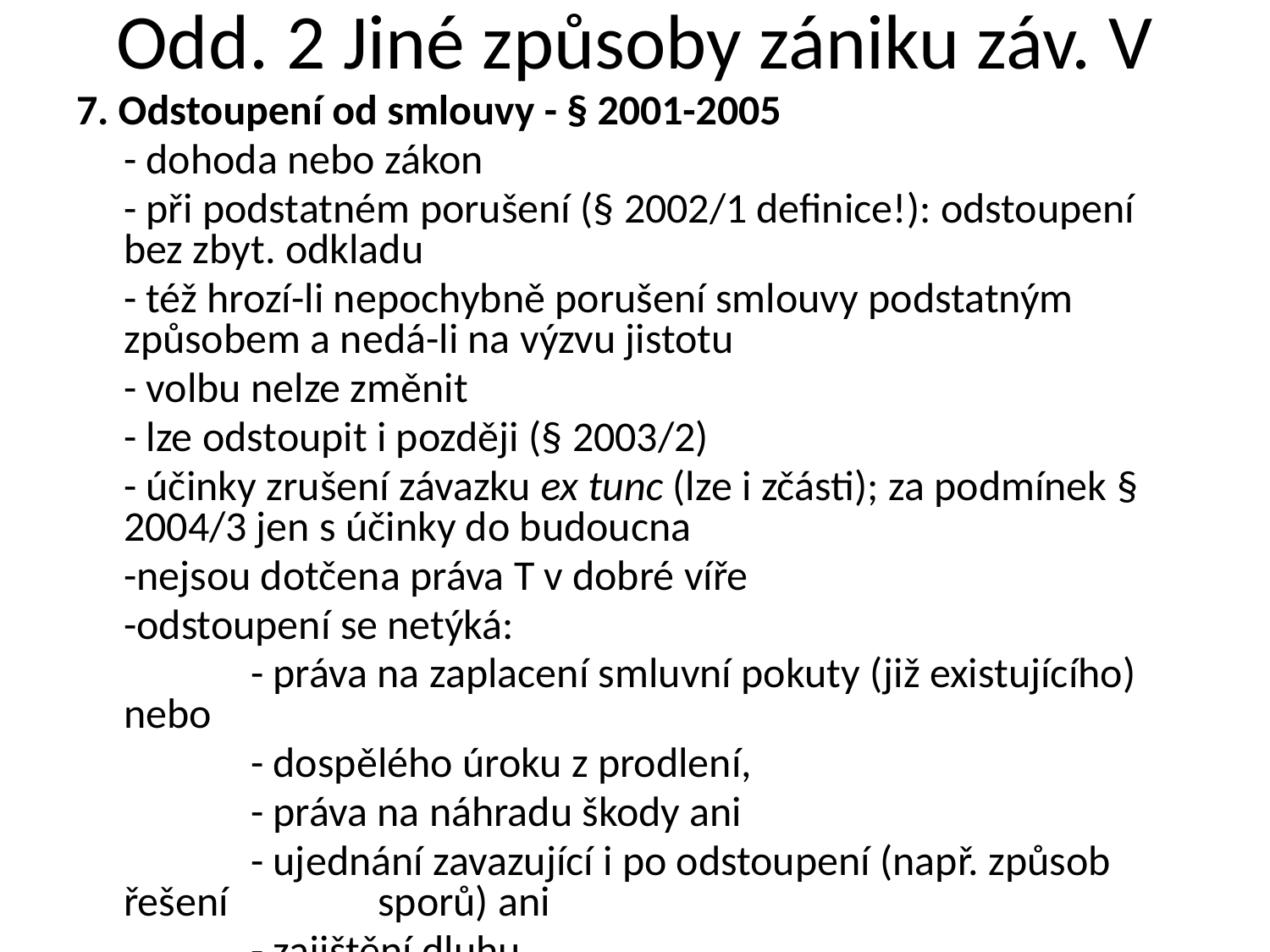

# Odd. 2 Jiné způsoby zániku záv. V
7. Odstoupení od smlouvy - § 2001-2005
	- dohoda nebo zákon
	- při podstatném porušení (§ 2002/1 definice!): odstoupení bez zbyt. odkladu
	- též hrozí-li nepochybně porušení smlouvy podstatným způsobem a nedá-li na výzvu jistotu
	- volbu nelze změnit
	- lze odstoupit i později (§ 2003/2)
	- účinky zrušení závazku ex tunc (lze i zčásti); za podmínek § 2004/3 jen s účinky do budoucna
	-nejsou dotčena práva T v dobré víře
	-odstoupení se netýká:
		- práva na zaplacení smluvní pokuty (již existujícího) nebo
		- dospělého úroku z prodlení,
		- práva na náhradu škody ani
		- ujednání zavazující i po odstoupení (např. způsob řešení 		sporů) ani
		- zajištění dluhu.